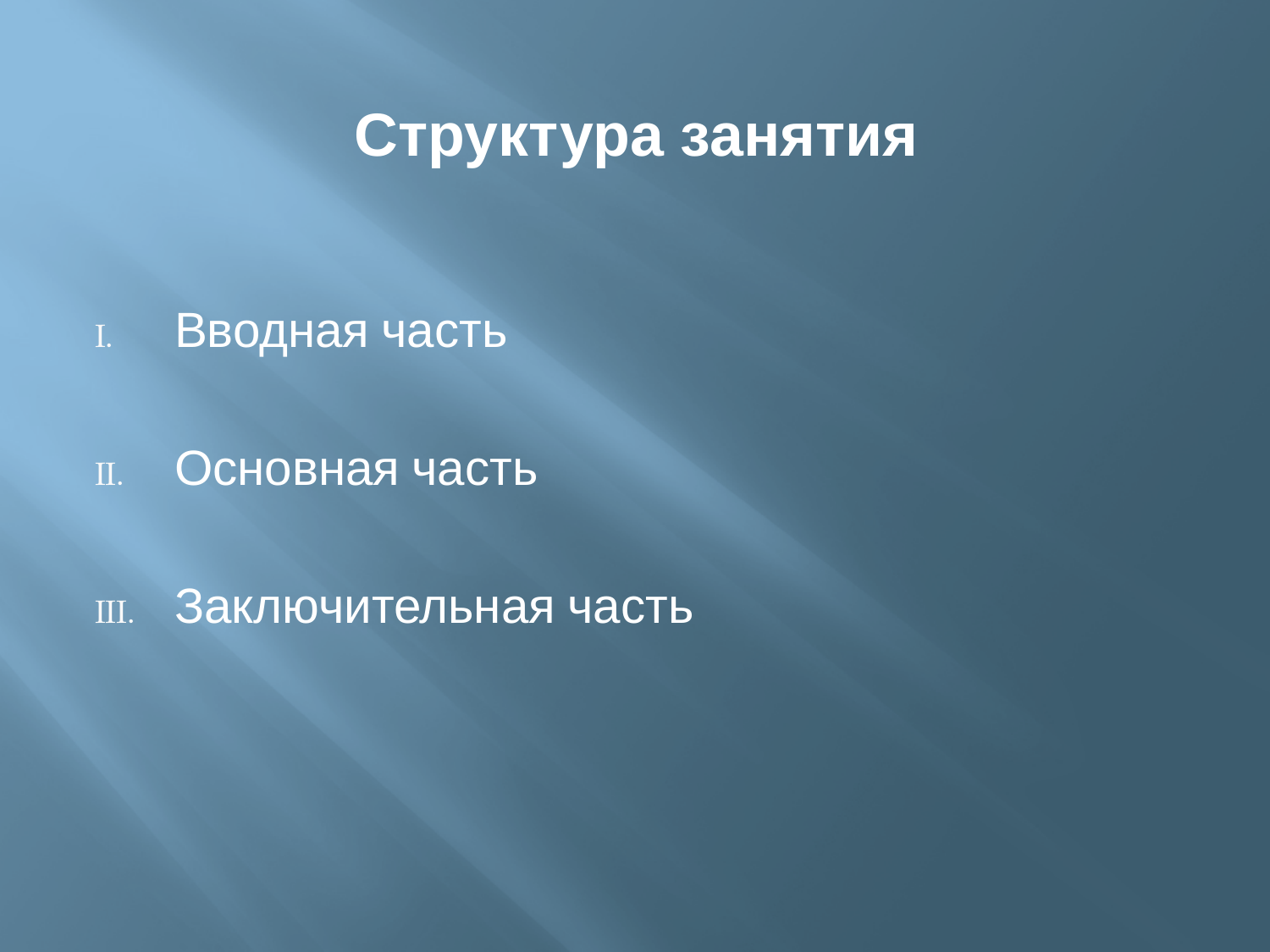

# Структура занятия

Вводная часть

Основная часть

Заключительная часть